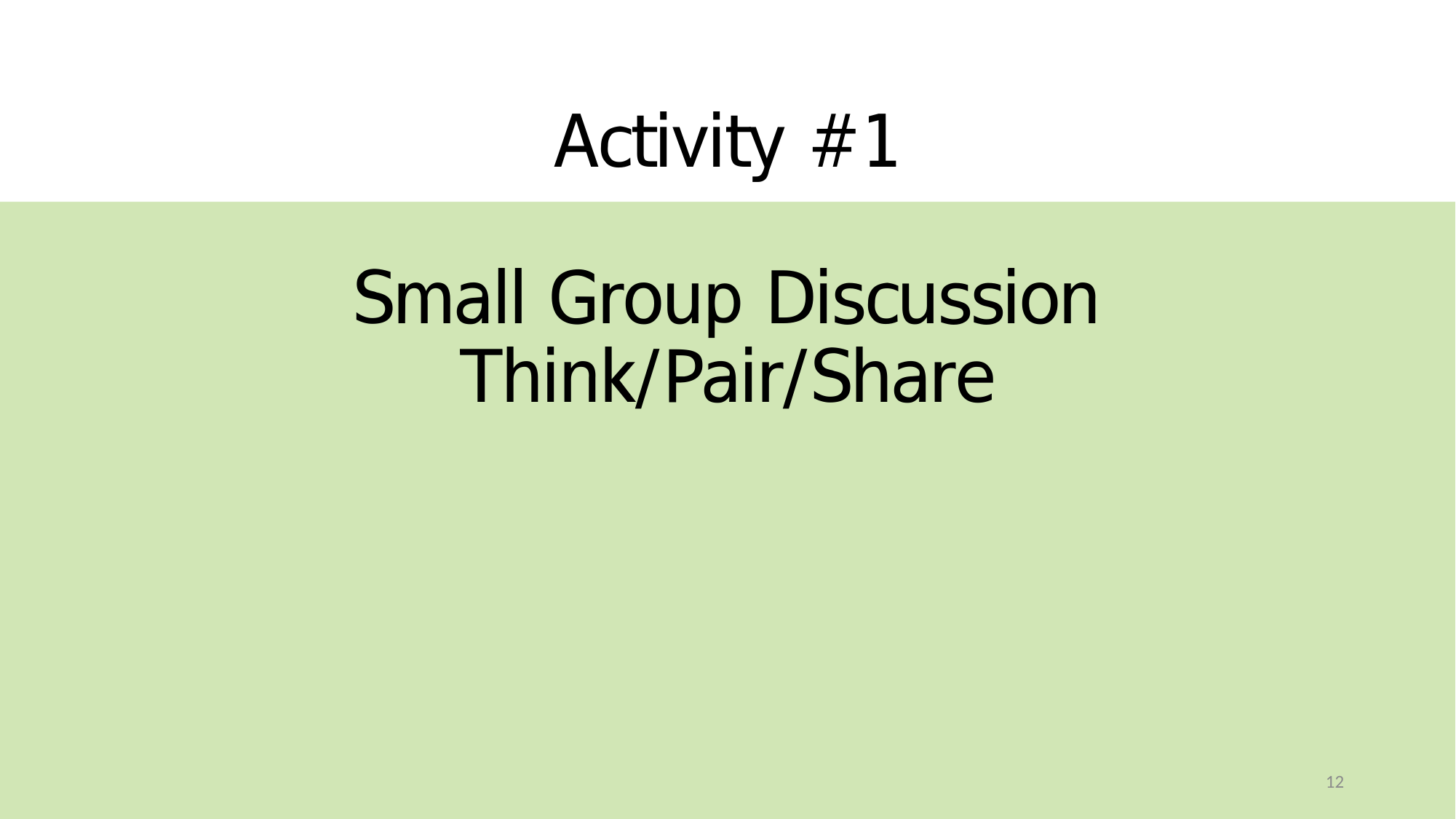

# Activity #1 Small Group Discussion Think/Pair/Share
12